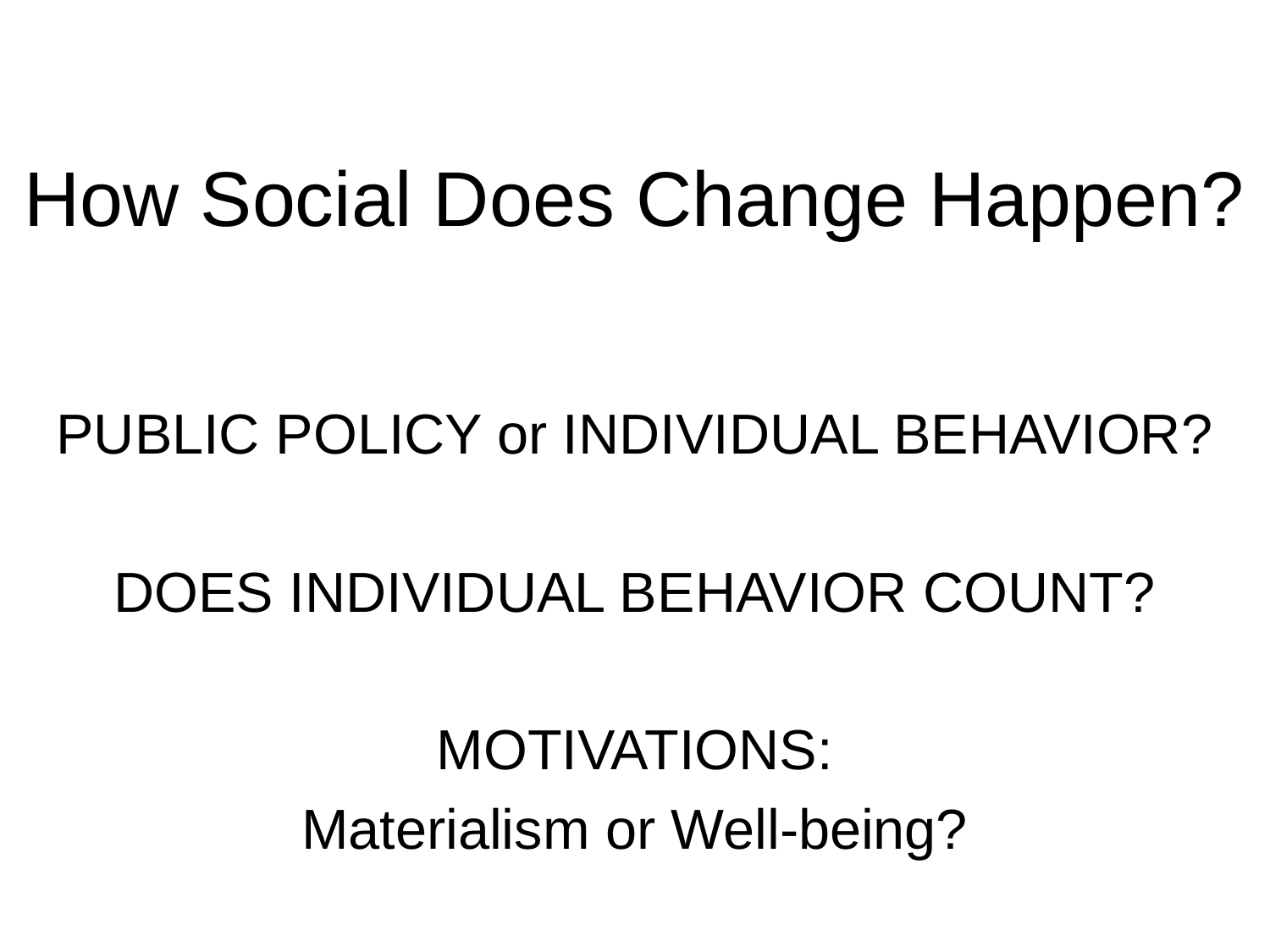

# How Social Does Change Happen?
PUBLIC POLICY or INDIVIDUAL BEHAVIOR?

DOES INDIVIDUAL BEHAVIOR COUNT?

MOTIVATIONS:
Materialism or Well-being?